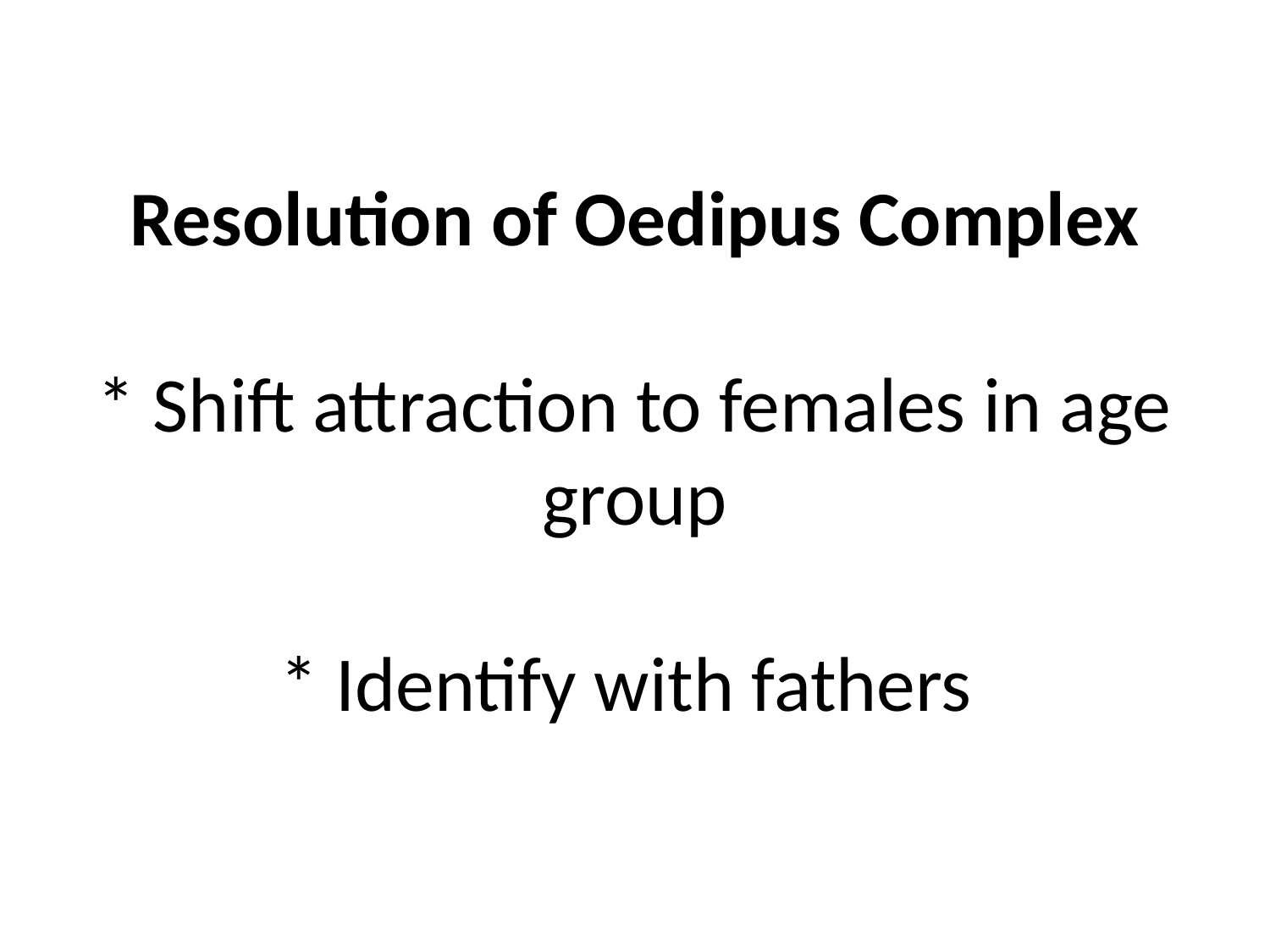

# Resolution of Oedipus Complex * Shift attraction to females in age group * Identify with fathers